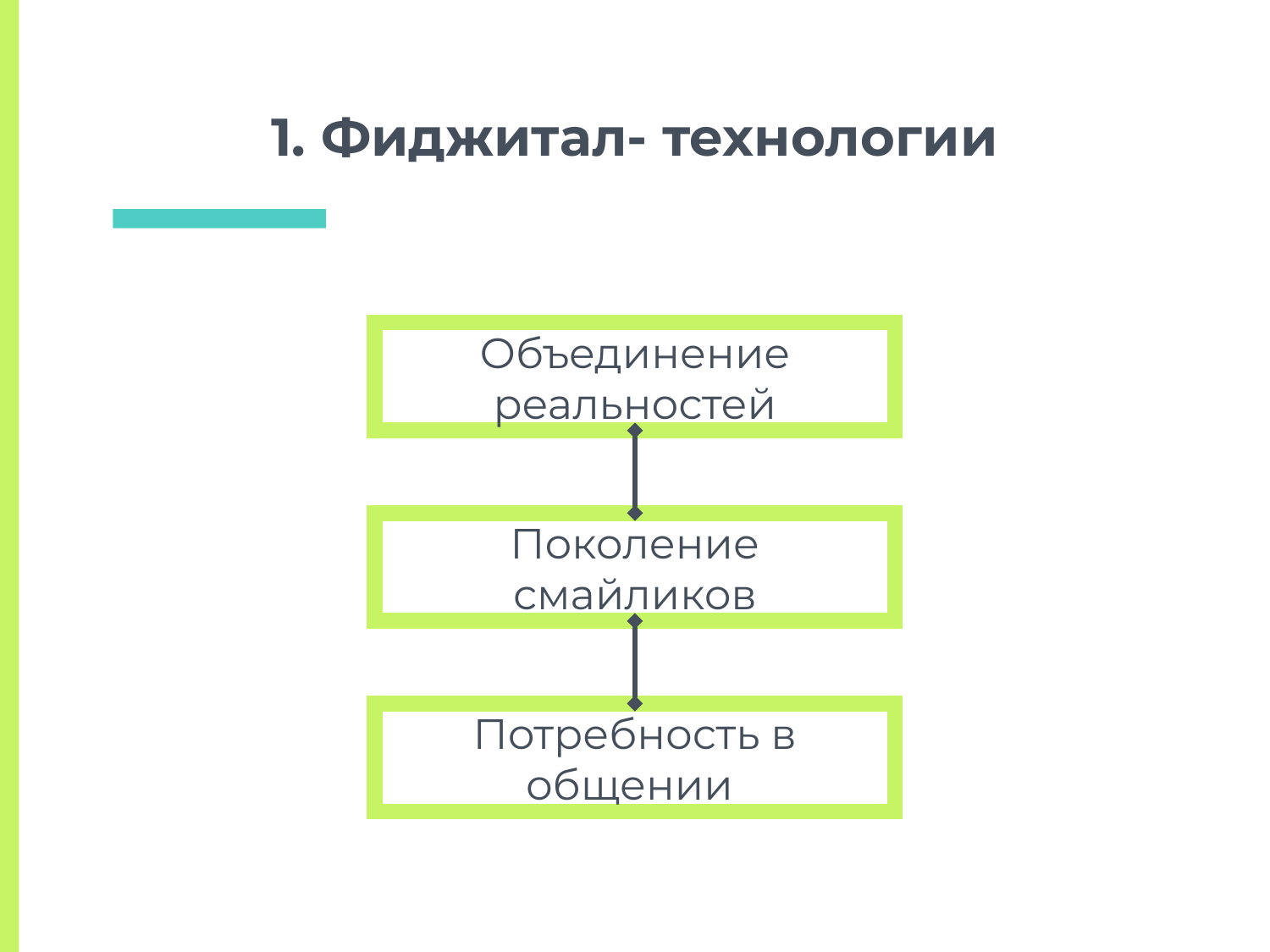

# 1. Фиджитал- технологии
Объединение реальностей
Поколение смайликов
Потребность в общении